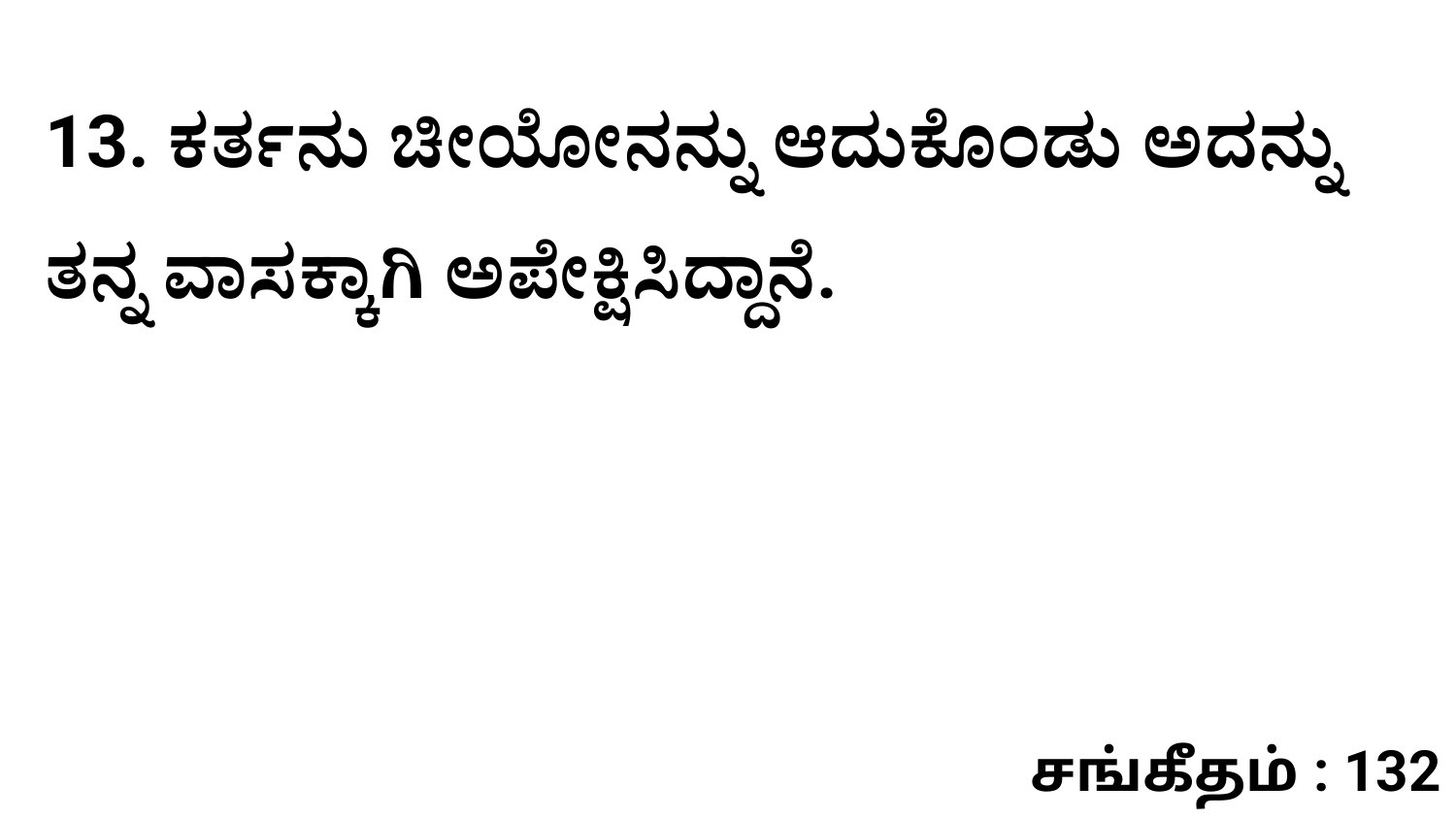

13. ಕರ್ತನು ಚೀಯೋನನ್ನು ಆದುಕೊಂಡು ಅದನ್ನು ತನ್ನ ವಾಸಕ್ಕಾಗಿ ಅಪೇಕ್ಷಿಸಿದ್ದಾನೆ.
சங்கீதம் : 132